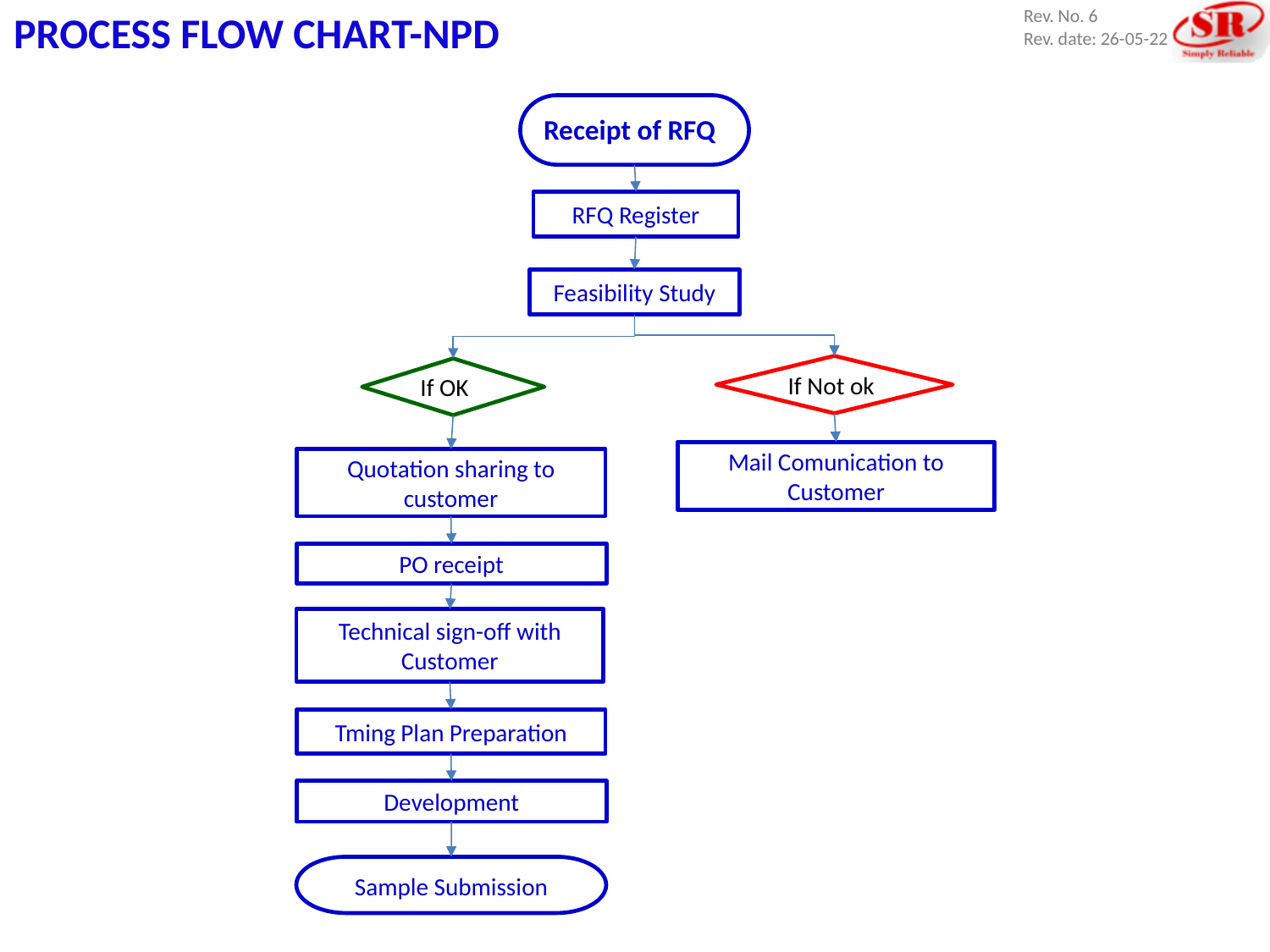

PROCESS FLOW CHART-NPD
Receipt of RFQ

RFQ Register
Feasibility Study
If Not ok
If OK
Mail Comunication to Customer
Quotation sharing to customer
PO receipt
Technical sign-off with Customer
Tming Plan Preparation
Development
Sample Submission